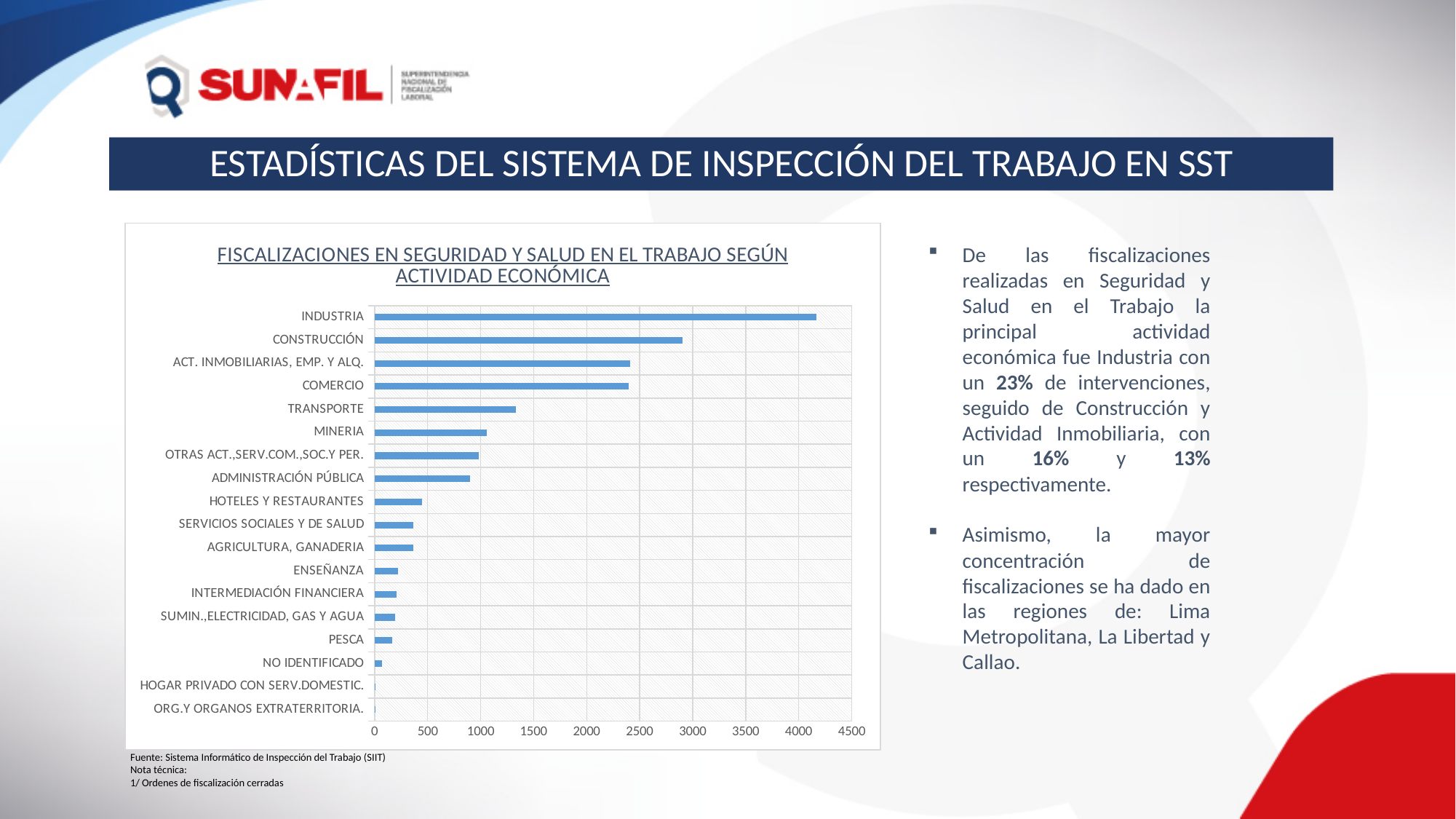

# ESTADÍSTICAS DEL SISTEMA DE INSPECCIÓN DEL TRABAJO EN SST

### Chart: FISCALIZACIONES EN SEGURIDAD Y SALUD EN EL TRABAJO SEGÚN ACTIVIDAD ECONÓMICA

| Category |  |
|---|---|
| ORG.Y ORGANOS EXTRATERRITORIA. | 1.0 |
| HOGAR PRIVADO CON SERV.DOMESTIC. | 1.0 |
| NO IDENTIFICADO | 67.0 |
| PESCA | 168.0 |
| SUMIN.,ELECTRICIDAD, GAS Y AGUA | 195.0 |
| INTERMEDIACIÓN FINANCIERA | 210.0 |
| ENSEÑANZA | 218.0 |
| AGRICULTURA, GANADERIA | 363.0 |
| SERVICIOS SOCIALES Y DE SALUD | 365.0 |
| HOTELES Y RESTAURANTES | 444.0 |
| ADMINISTRACIÓN PÚBLICA | 902.0 |
| OTRAS ACT.,SERV.COM.,SOC.Y PER. | 980.0 |
| MINERIA | 1059.0 |
| TRANSPORTE | 1330.0 |
| COMERCIO | 2393.0 |
| ACT. INMOBILIARIAS, EMP. Y ALQ. | 2409.0 |
| CONSTRUCCIÓN | 2902.0 |
| INDUSTRIA | 4164.0 |
De las fiscalizaciones realizadas en Seguridad y Salud en el Trabajo la principal actividad económica fue Industria con un 23% de intervenciones, seguido de Construcción y Actividad Inmobiliaria, con un 16% y 13% respectivamente.

Asimismo, la mayor concentración de fiscalizaciones se ha dado en las regiones de: Lima Metropolitana, La Libertad y Callao.
Fuente: Sistema Informático de Inspección del Trabajo (SIIT)
Nota técnica:
1/ Ordenes de fiscalización cerradas